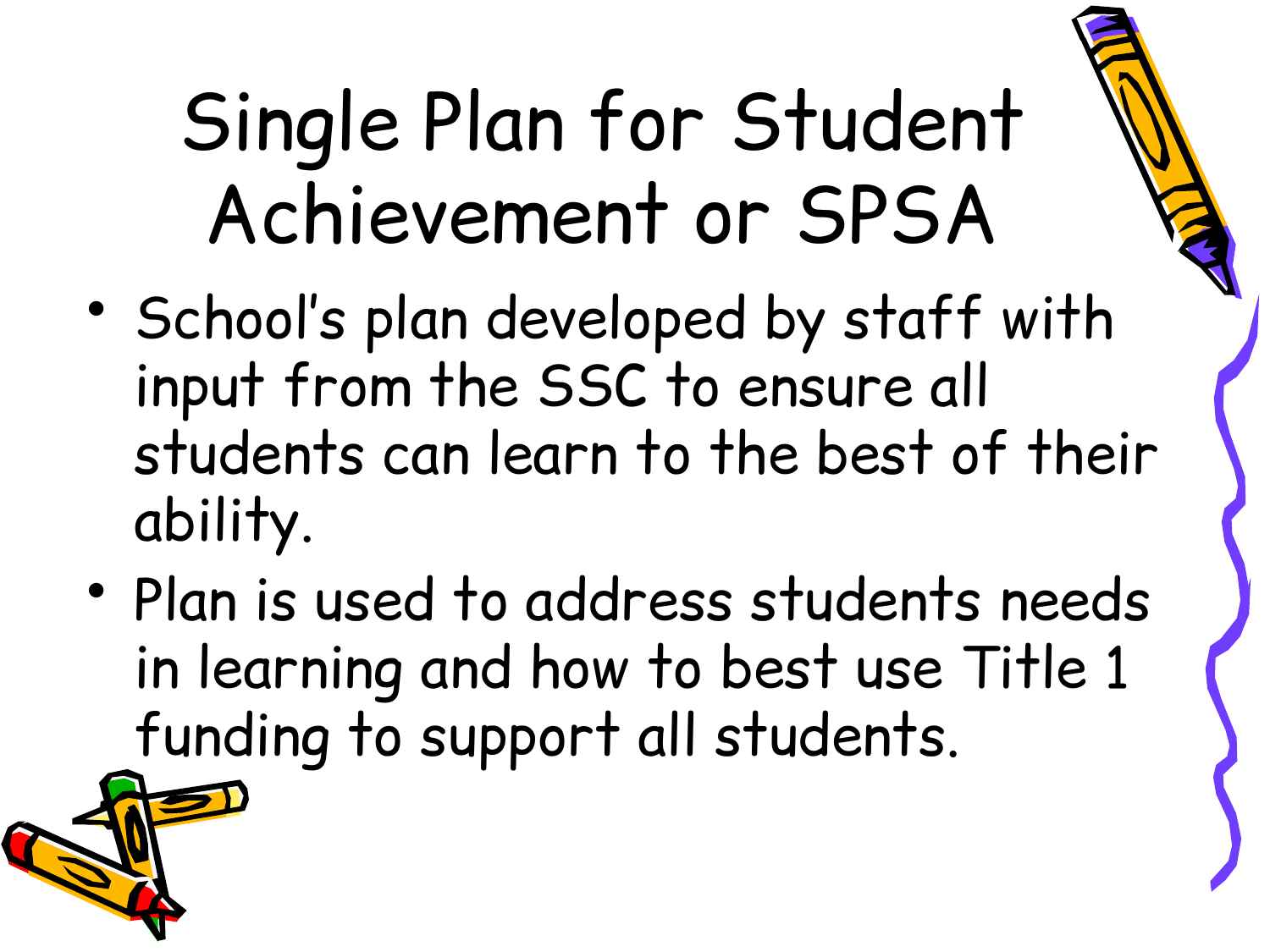

# Single Plan for Student Achievement or SPSA
School’s plan developed by staff with input from the SSC to ensure all students can learn to the best of their ability.
Plan is used to address students needs in learning and how to best use Title 1 funding to support all students.